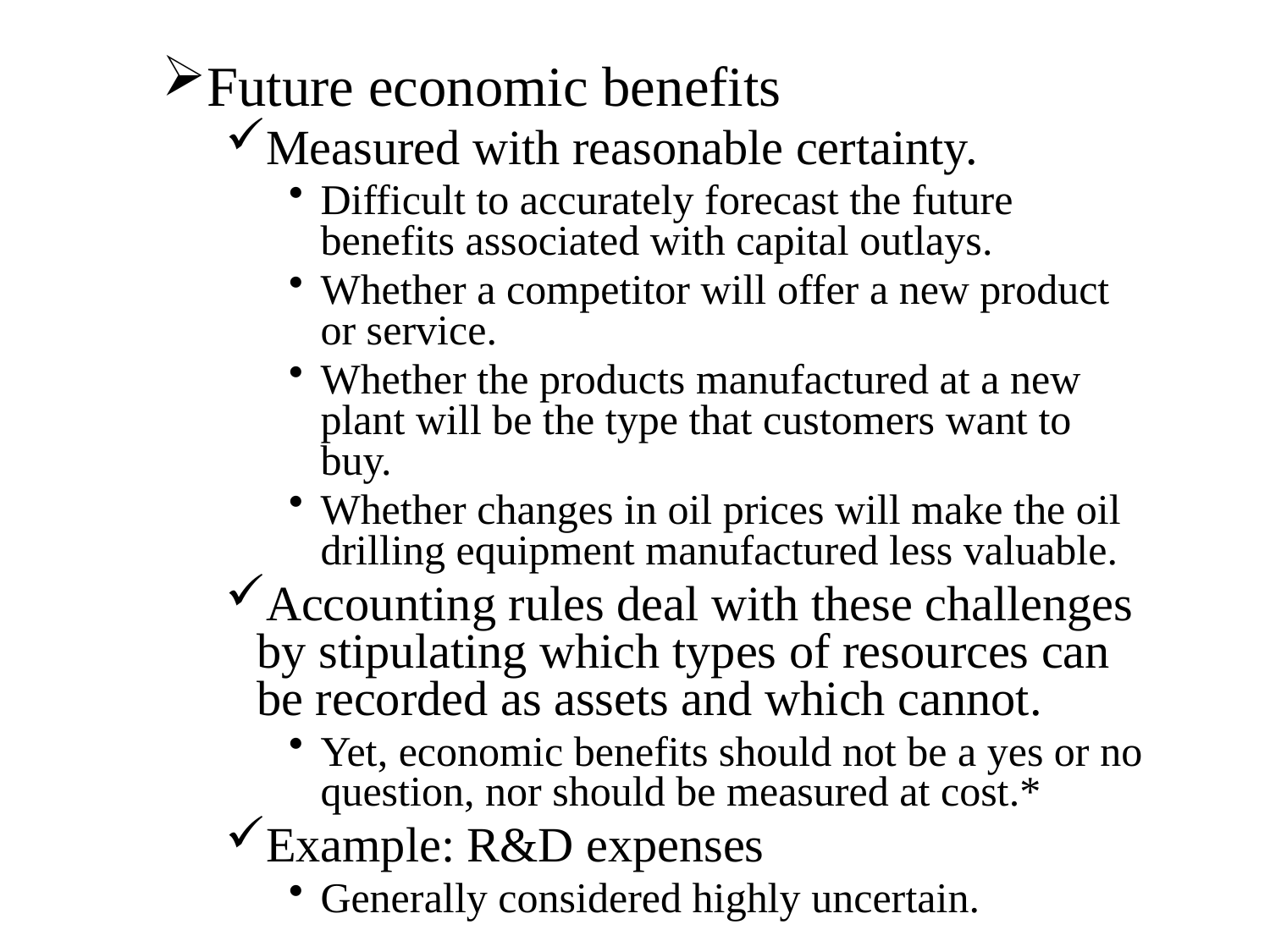

Future economic benefits
Measured with reasonable certainty.
Difficult to accurately forecast the future benefits associated with capital outlays.
Whether a competitor will offer a new product or service.
Whether the products manufactured at a new plant will be the type that customers want to buy.
Whether changes in oil prices will make the oil drilling equipment manufactured less valuable.
Accounting rules deal with these challenges by stipulating which types of resources can be recorded as assets and which cannot.
Yet, economic benefits should not be a yes or no question, nor should be measured at cost.*
Example: R&D expenses
Generally considered highly uncertain.